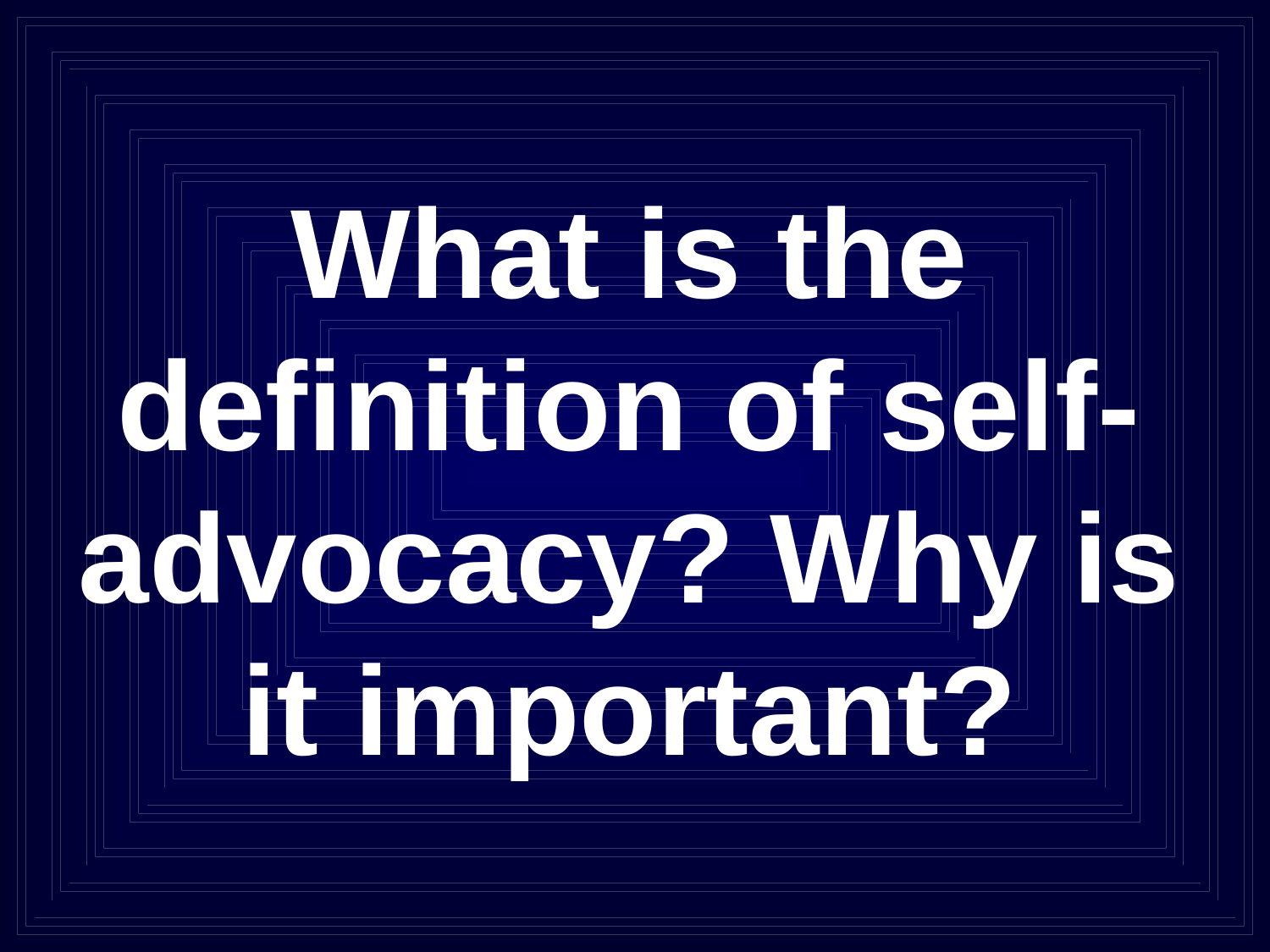

# What is the definition of self-advocacy? Why is it important?